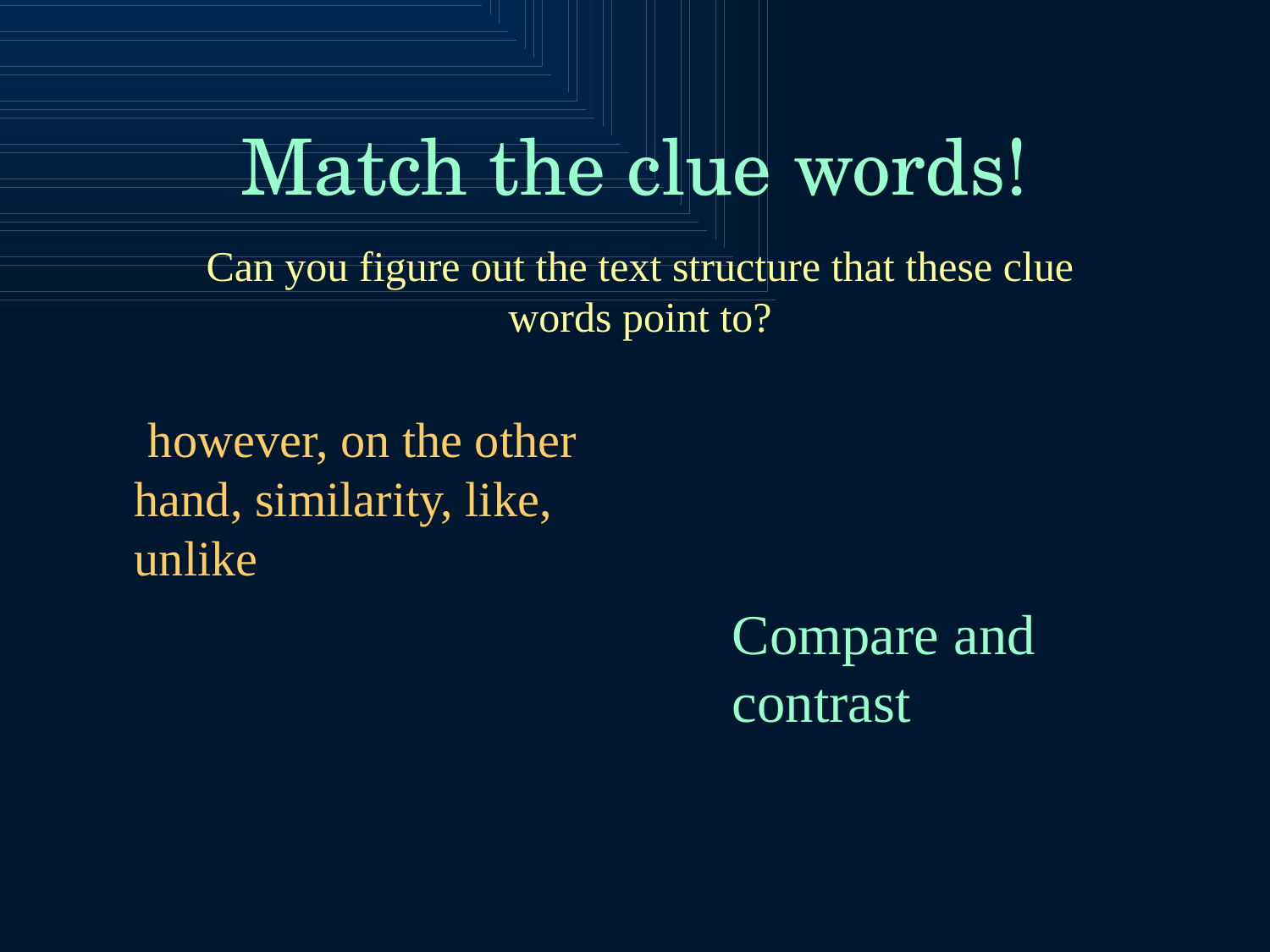

# Match the clue words!
Can you figure out the text structure that these clue words point to?
     however, on the other hand, similarity, like, unlike
Compare and contrast